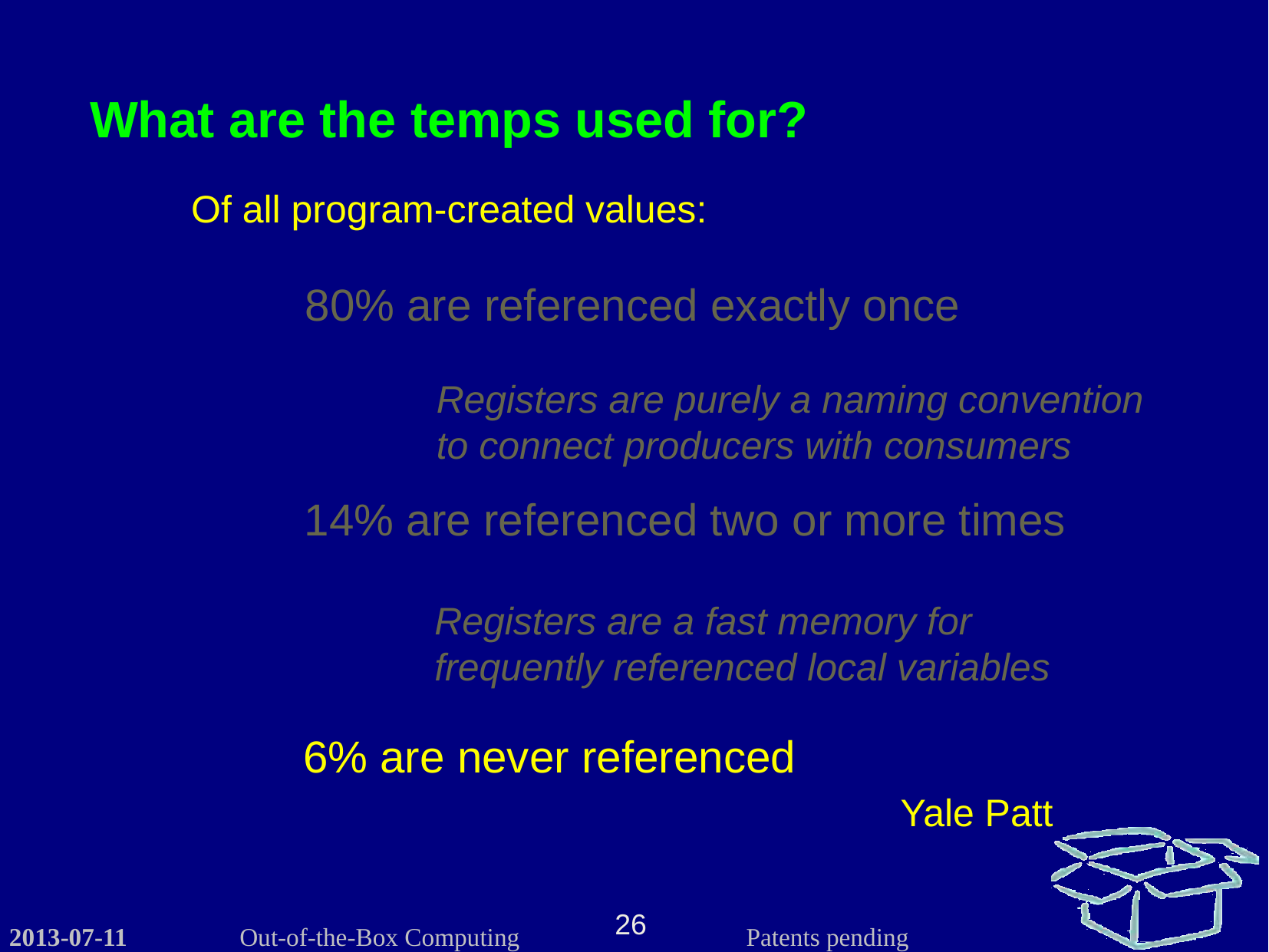

What are the temps used for?
Of all program-created values:

80% are referenced exactly once
Registers are purely a naming convention to connect producers with consumers
14% are referenced two or more times

Registers are a fast memory for frequently referenced local variables
6% are never referenced
Yale Patt